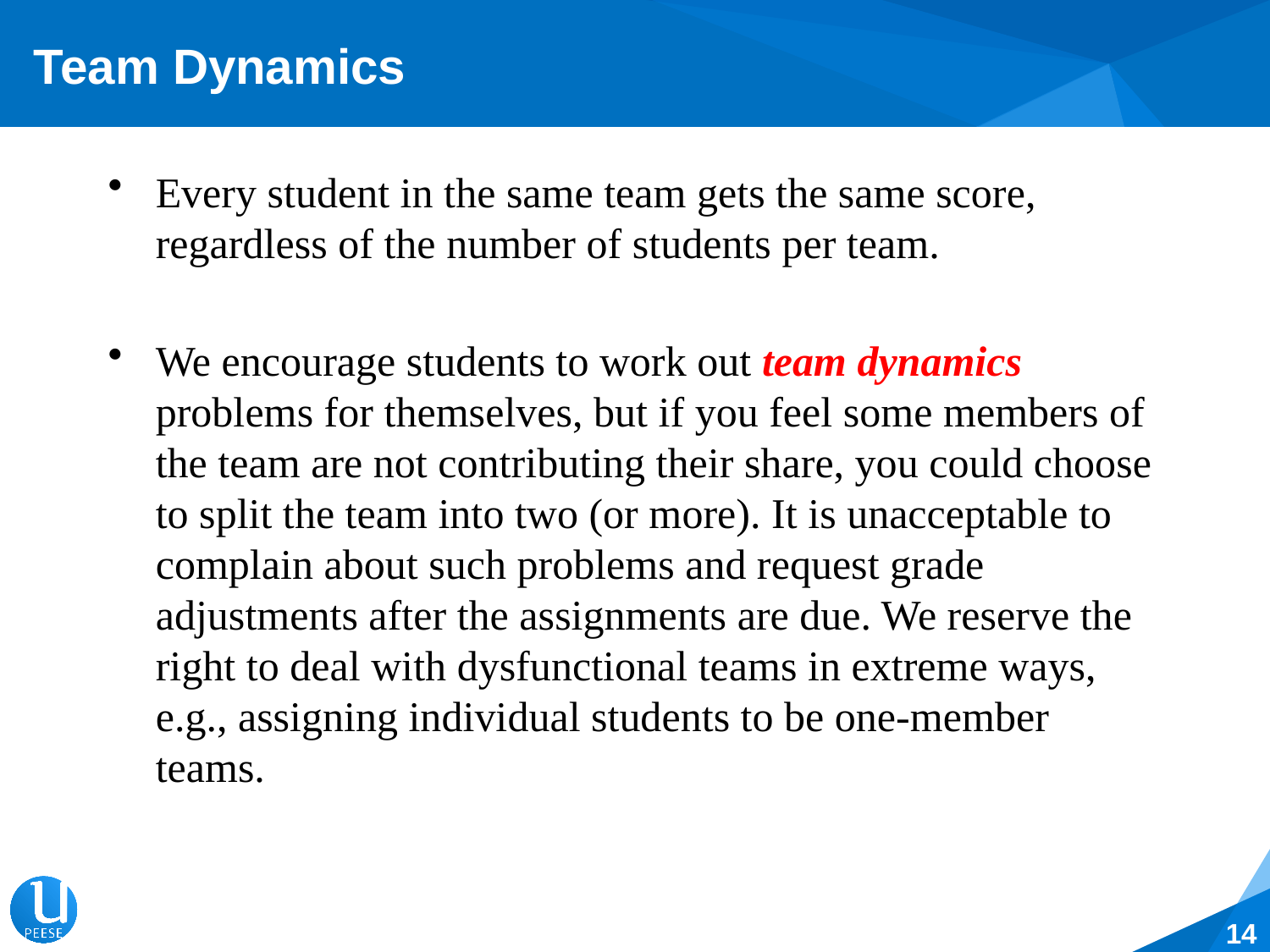

# Team Dynamics
Every student in the same team gets the same score, regardless of the number of students per team.

We encourage students to work out team dynamics problems for themselves, but if you feel some members of the team are not contributing their share, you could choose to split the team into two (or more). It is unacceptable to complain about such problems and request grade adjustments after the assignments are due. We reserve the right to deal with dysfunctional teams in extreme ways, e.g., assigning individual students to be one-member teams.

14